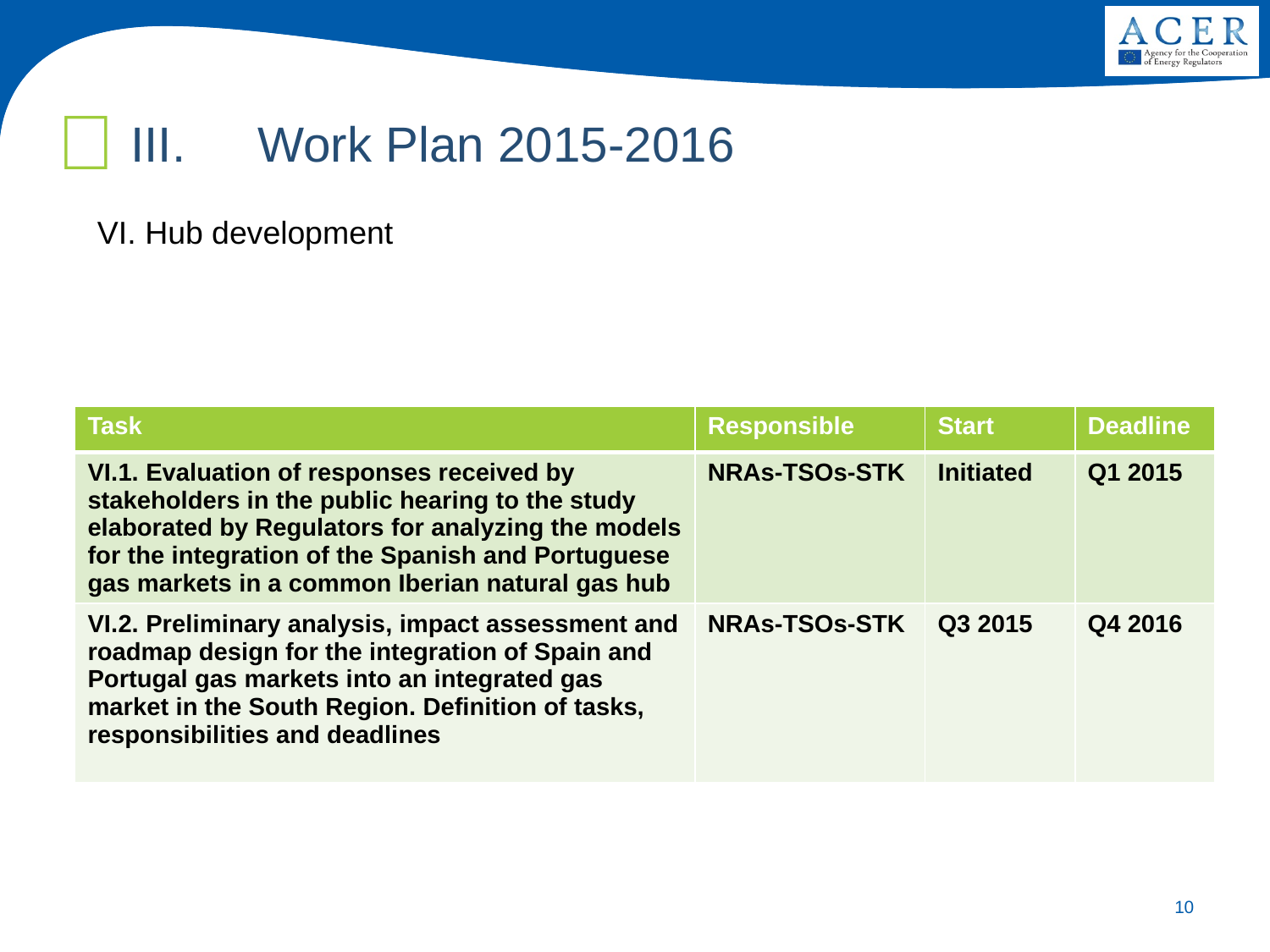

III.	Work Plan 2015-2016
VI. Hub development
| Task | Responsible | Start | Deadline |
| --- | --- | --- | --- |
| VI.1. Evaluation of responses received by stakeholders in the public hearing to the study elaborated by Regulators for analyzing the models for the integration of the Spanish and Portuguese gas markets in a common Iberian natural gas hub | NRAs-TSOs-STK | Initiated | Q1 2015 |
| VI.2. Preliminary analysis, impact assessment and roadmap design for the integration of Spain and Portugal gas markets into an integrated gas market in the South Region. Definition of tasks, responsibilities and deadlines | NRAs-TSOs-STK | Q3 2015 | Q4 2016 |